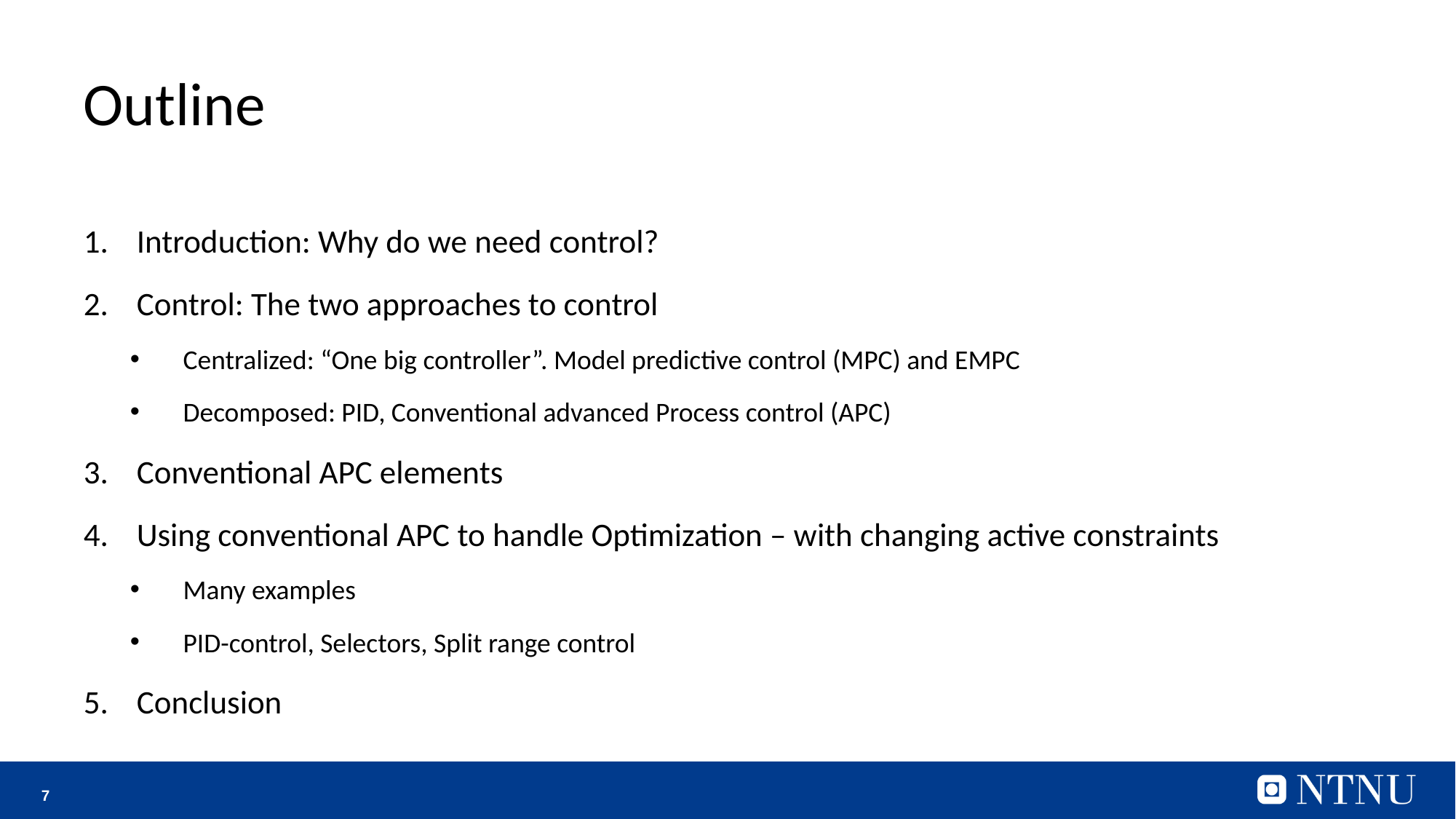

# Outline
Introduction: Why do we need control?
Control: The two approaches to control
Centralized: “One big controller”. Model predictive control (MPC) and EMPC
Decomposed: PID, Conventional advanced Process control (APC)
Conventional APC elements
Using conventional APC to handle Optimization – with changing active constraints
Many examples
PID-control, Selectors, Split range control
Conclusion